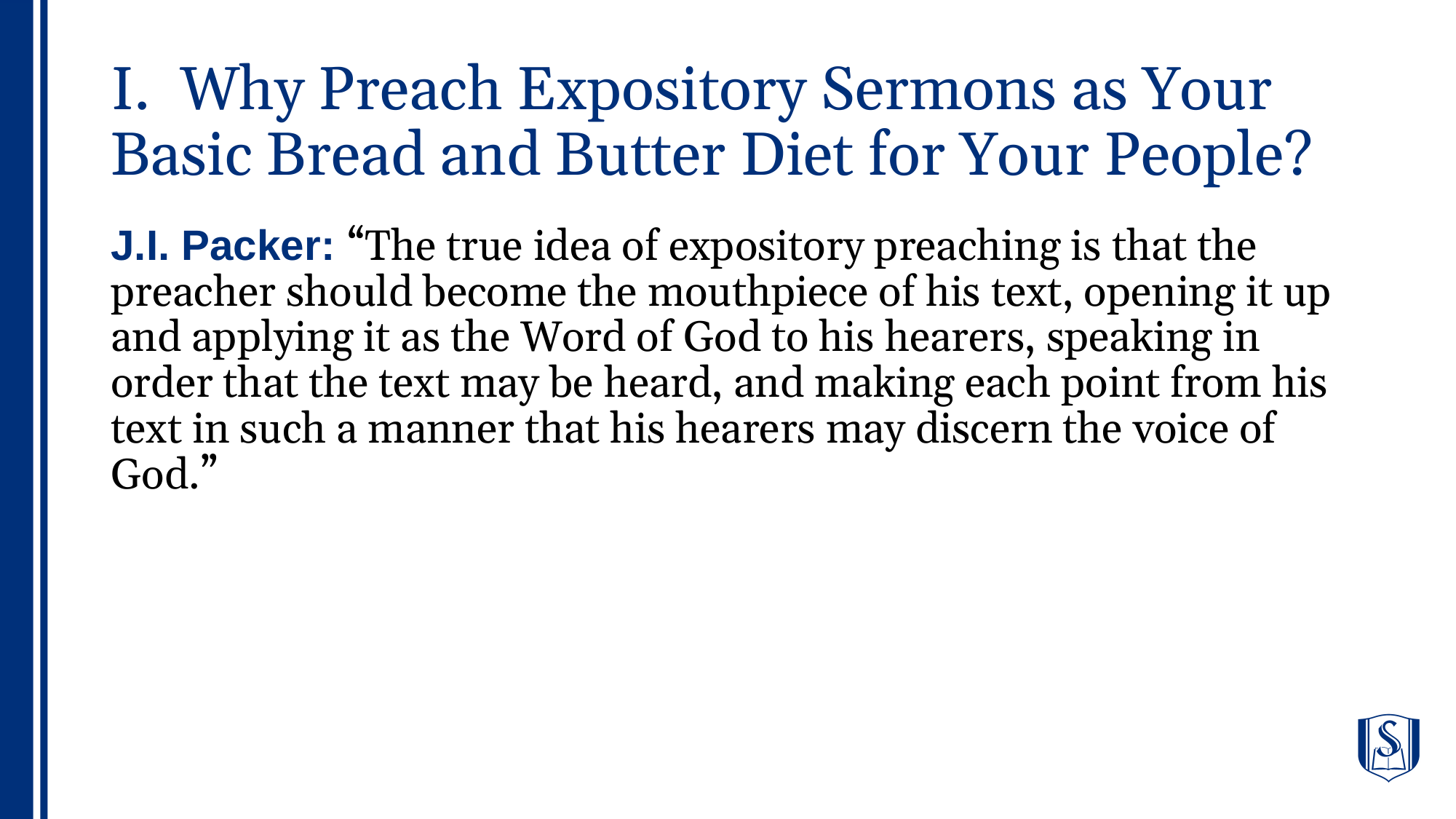

# I.  Why Preach Expository Sermons as Your Basic Bread and Butter Diet for Your People?
J.I. Packer: “The true idea of expository preaching is that the preacher should become the mouthpiece of his text, opening it up and applying it as the Word of God to his hearers, speaking in order that the text may be heard, and making each point from his text in such a manner that his hearers may discern the voice of God.”